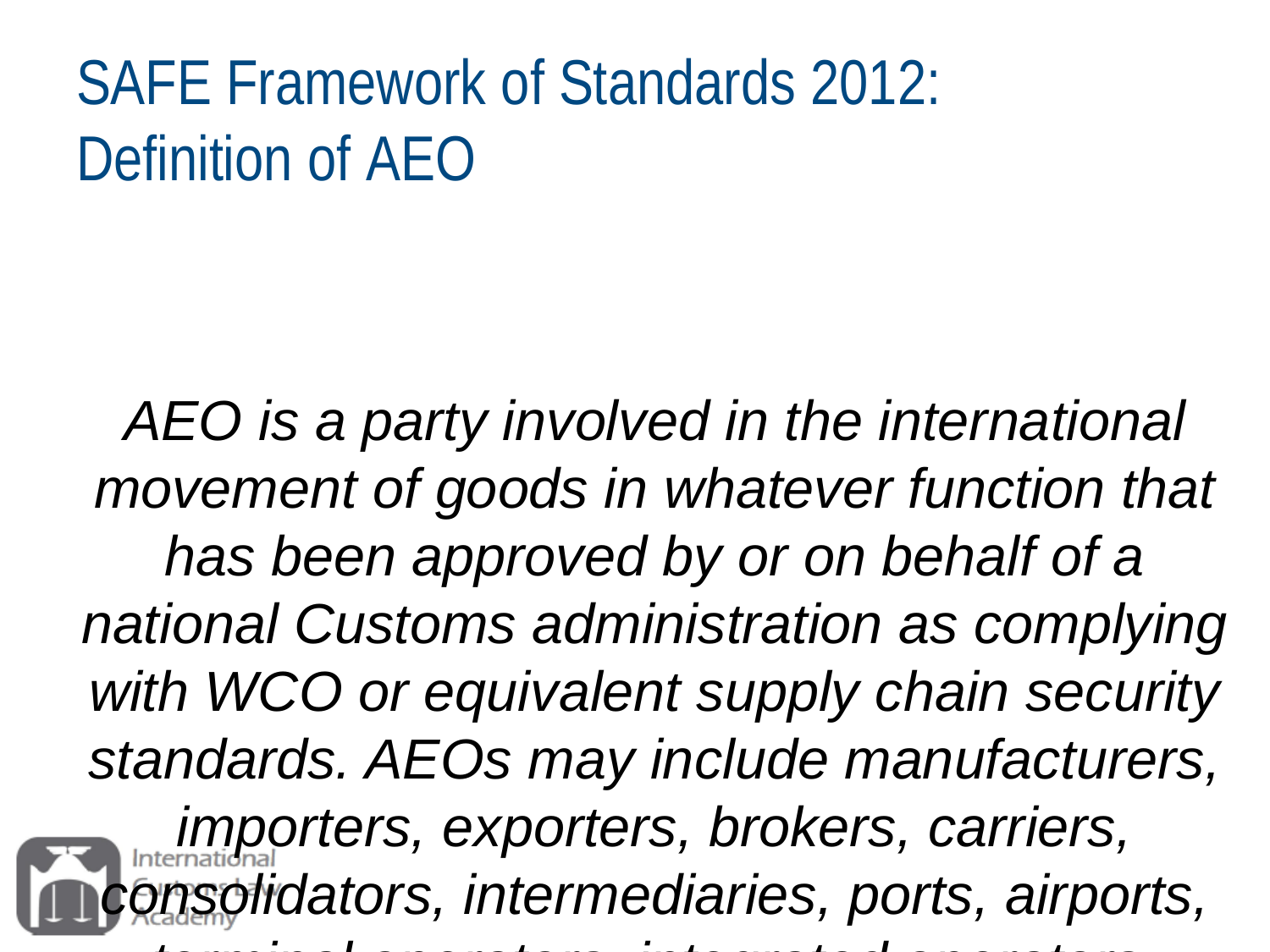

# SAFE Framework of Standards 2012: Definition of AEO

AEO is a party involved in the international movement of goods in whatever function that has been approved by or on behalf of a national Customs administration as complying with WCO or equivalent supply chain security standards. AEOs may include manufacturers, importers, exporters, brokers, carriers, consolidators, intermediaries, ports, airports, terminal operators, integrated operators, warehouses, distributors and freight forwarders.